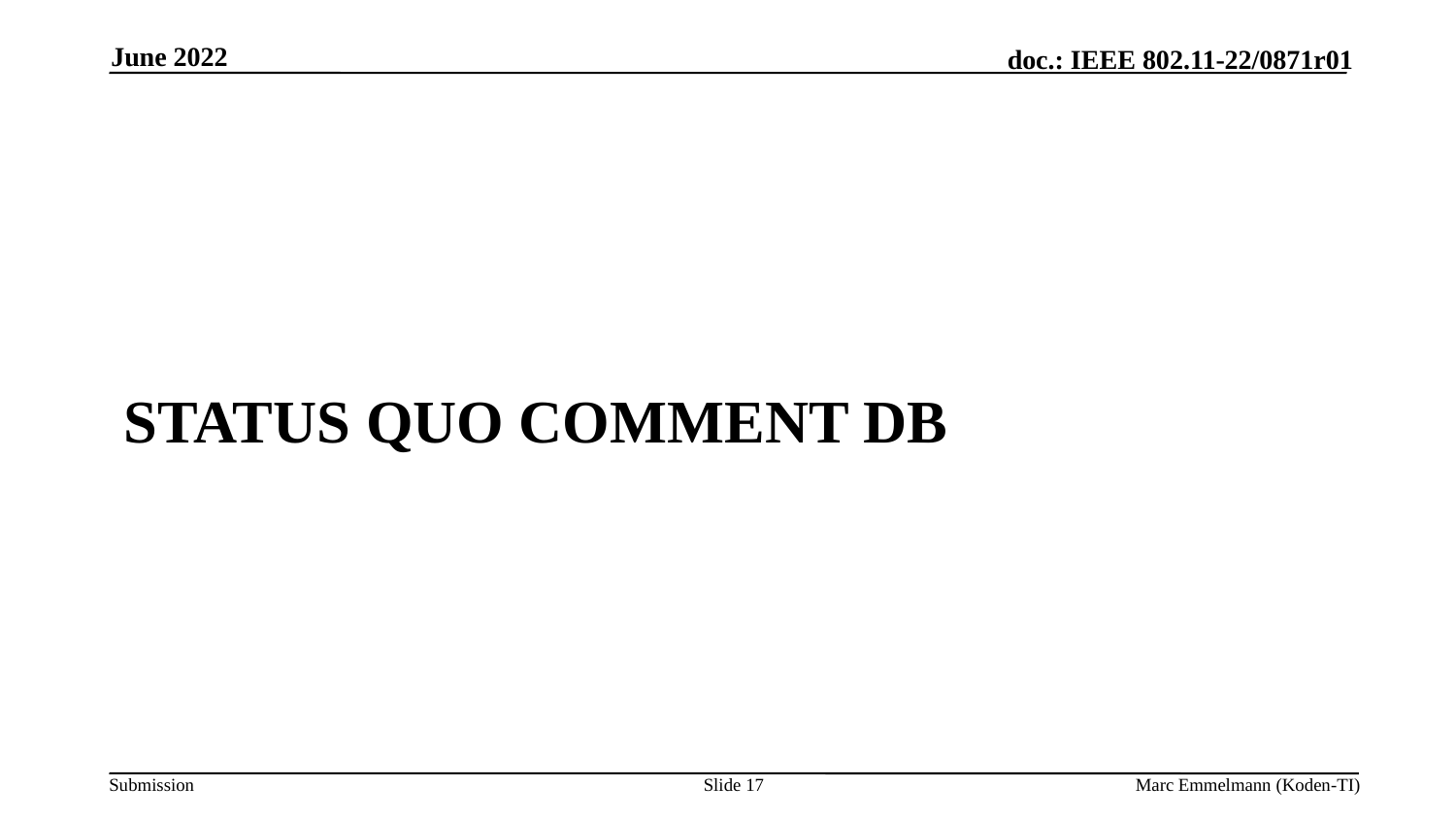

June 2022
# Status Quo Comment DB
Slide 17
Marc Emmelmann (Koden-TI)